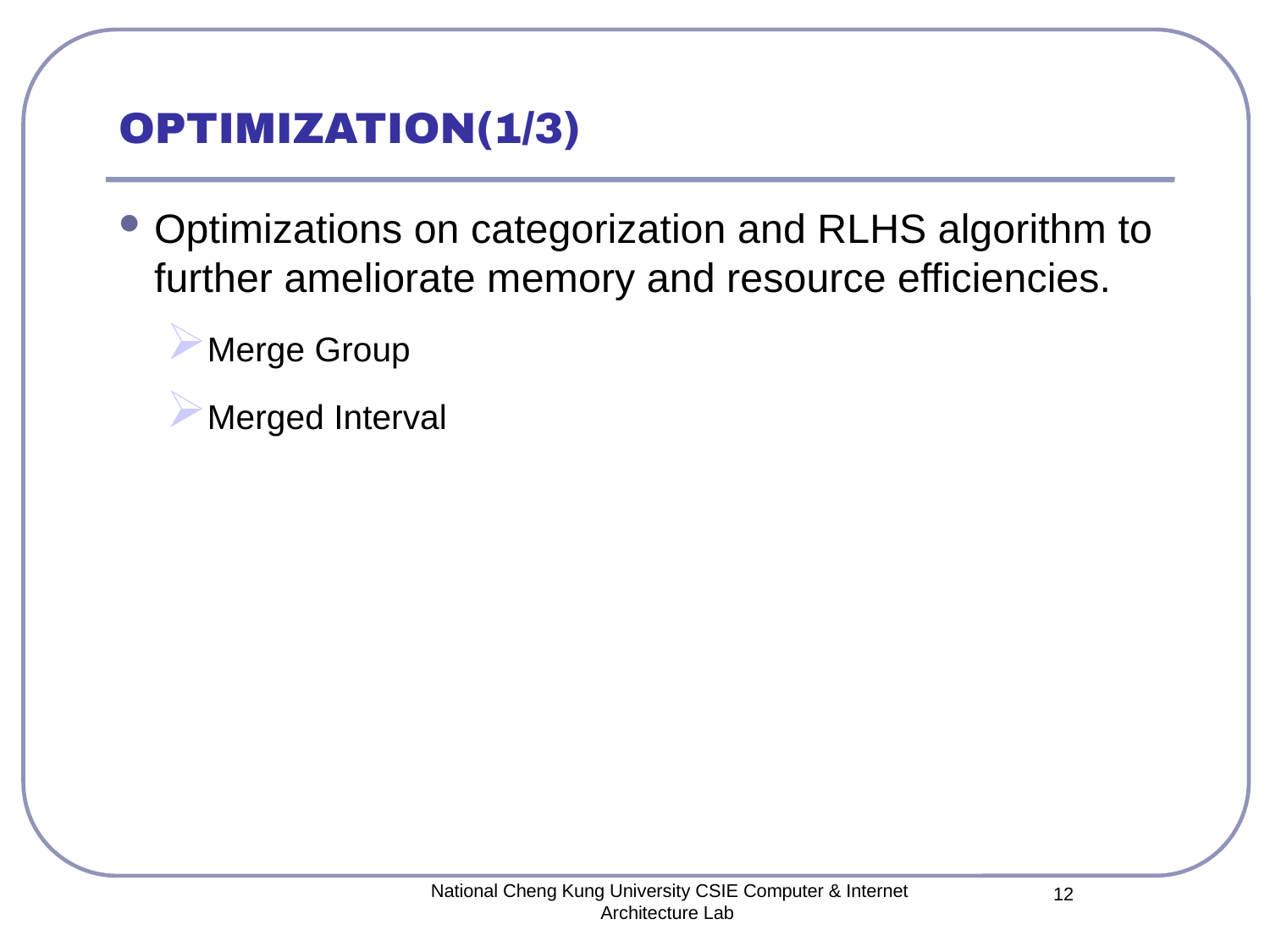

# OPTIMIZATION(1/3)
Optimizations on categorization and RLHS algorithm to further ameliorate memory and resource efficiencies.

Merge Group

Merged Interval

National Cheng Kung University CSIE Computer & Internet Architecture Lab
12